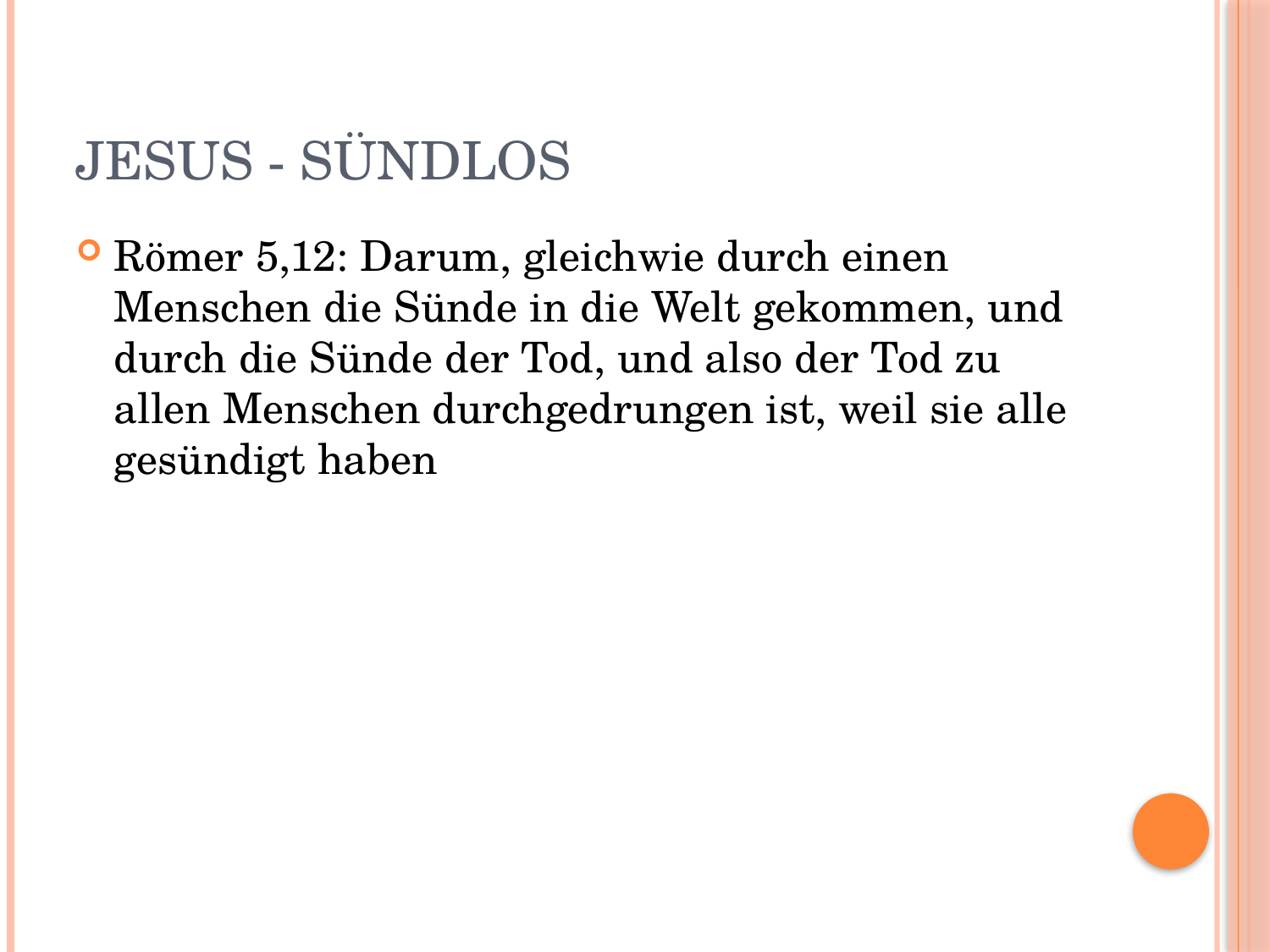

# Jesus - sündlos
Römer 5,12: Darum, gleichwie durch einen Menschen die Sünde in die Welt gekommen, und durch die Sünde der Tod, und also der Tod zu allen Menschen durchgedrungen ist, weil sie alle gesündigt haben